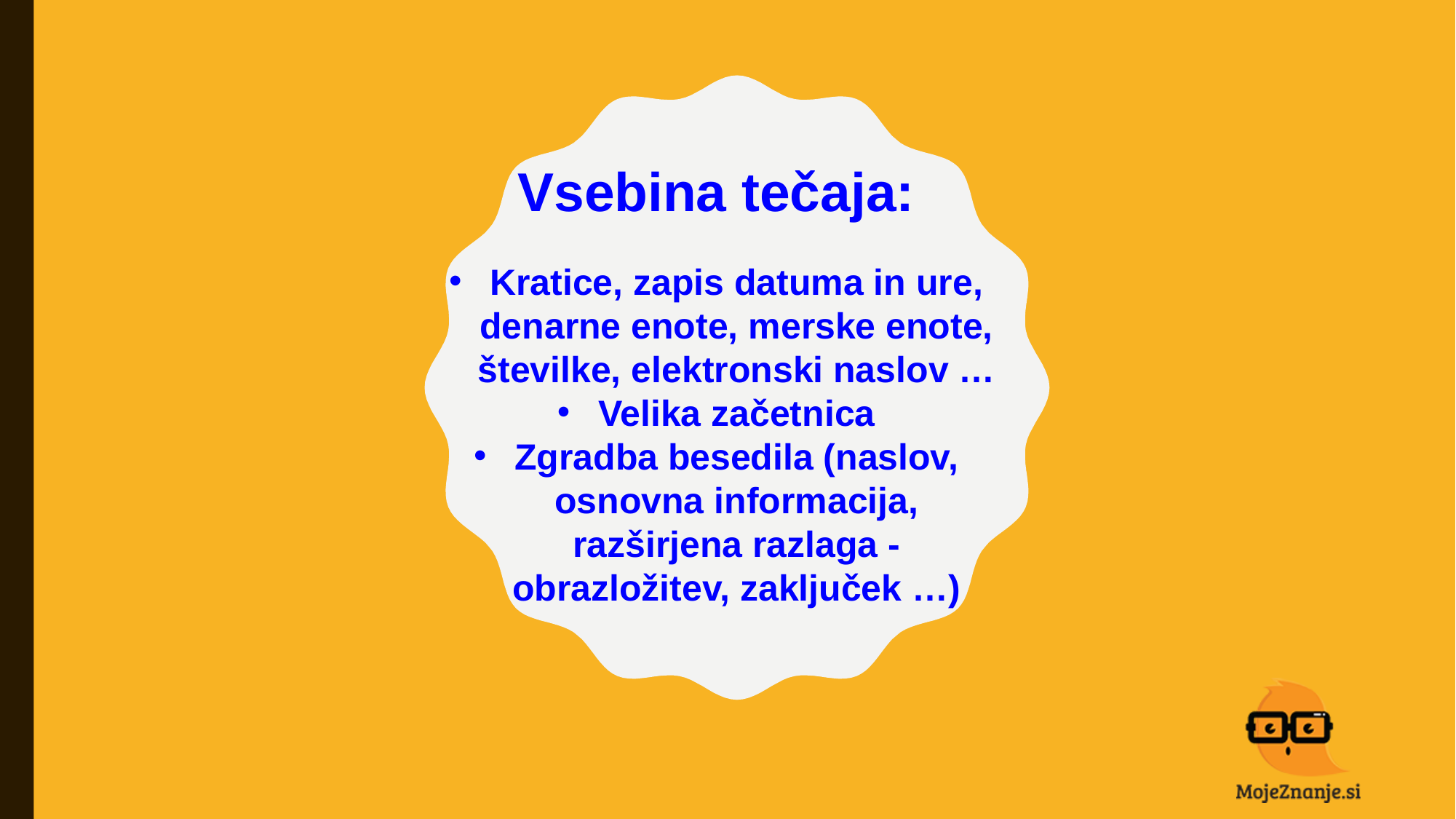

#
Vsebina tečaja:

Kratice, zapis datuma in ure, denarne enote, merske enote, številke, elektronski naslov …
Velika začetnica
Zgradba besedila (naslov, osnovna informacija, razširjena razlaga - obrazložitev, zaključek …)